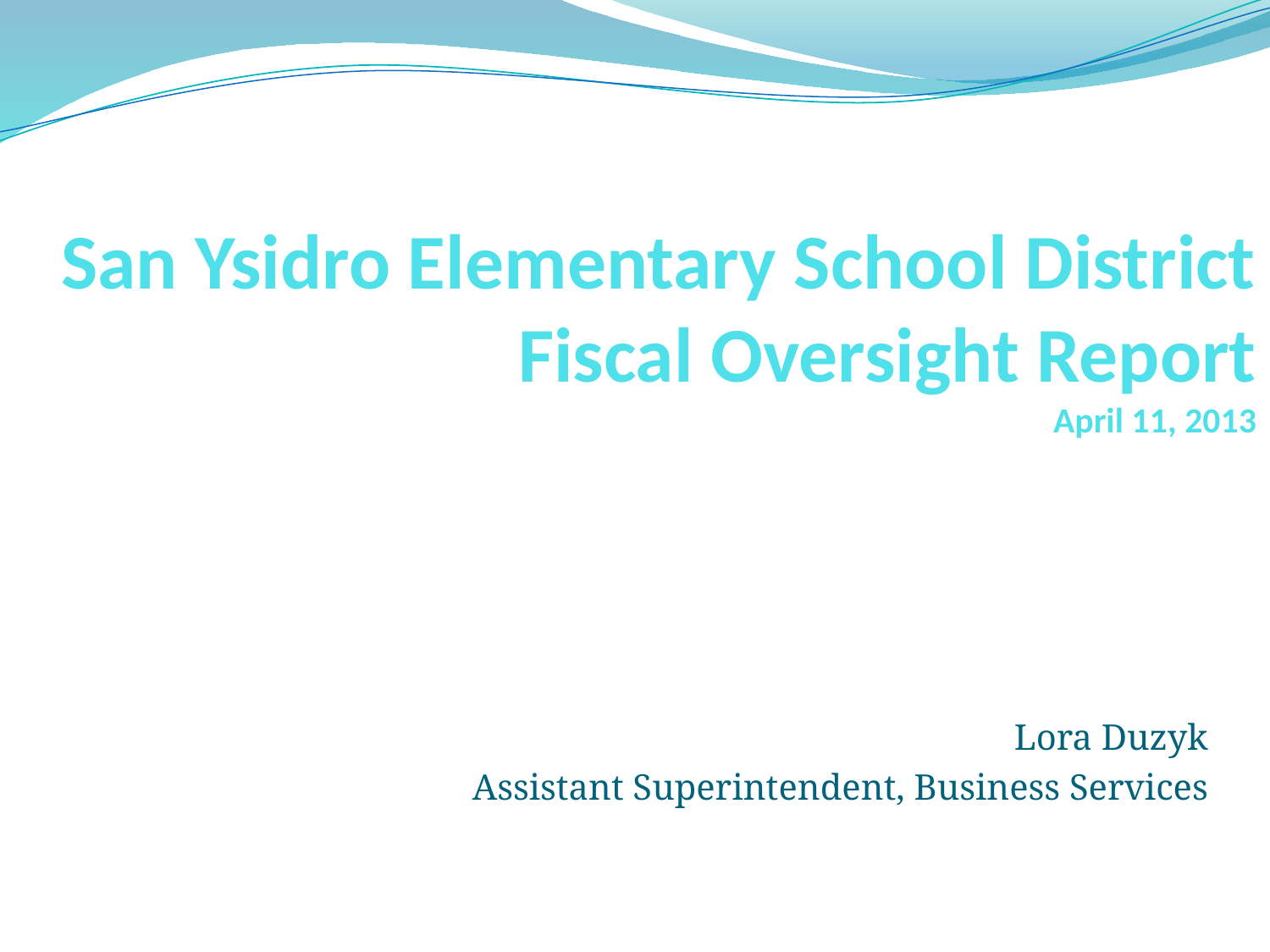

# San Ysidro Elementary School District Fiscal Oversight Report April 11, 2013
Lora Duzyk
 Assistant Superintendent, Business Services